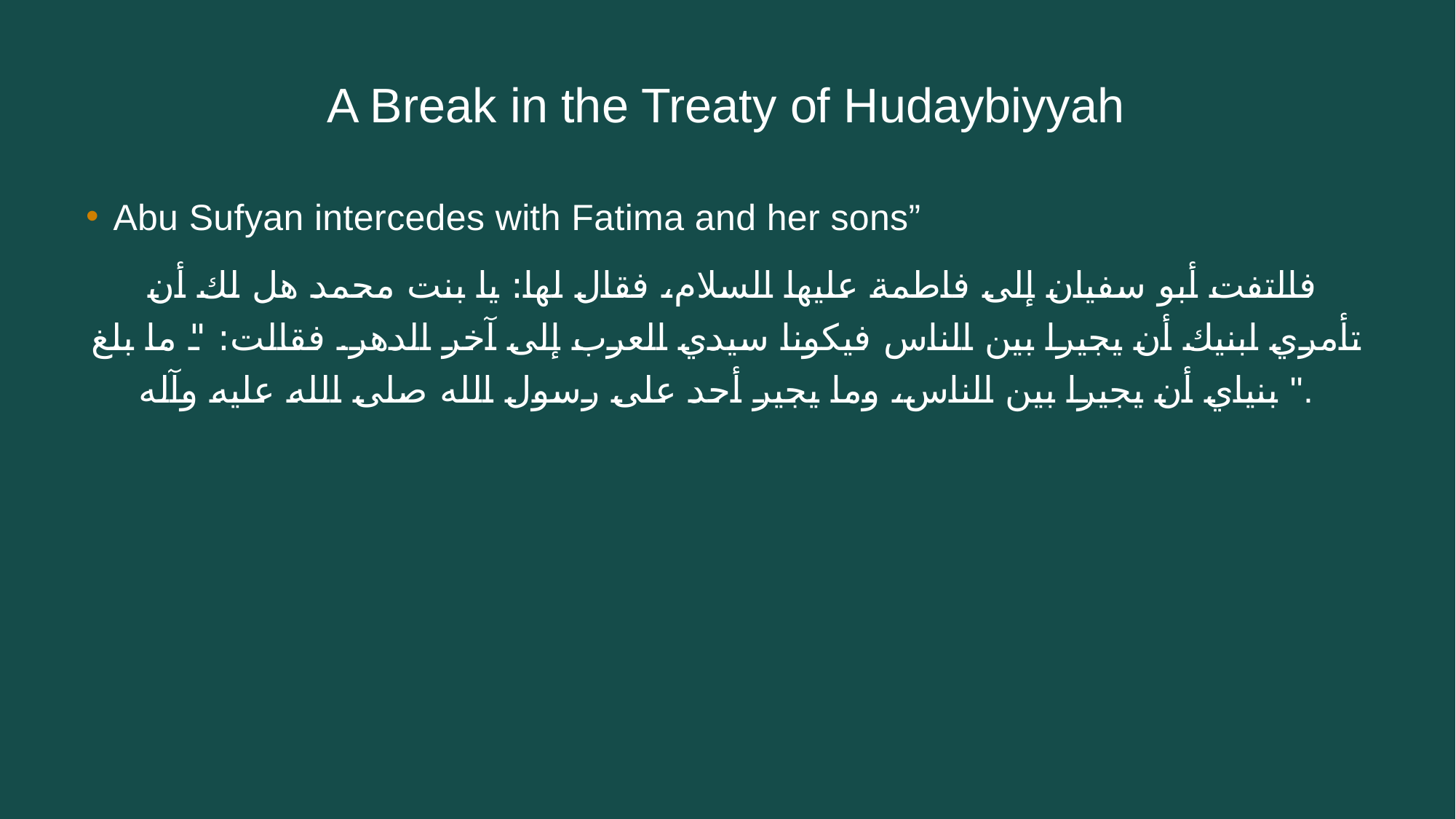

# A Break in the Treaty of Hudaybiyyah
Abu Sufyan intercedes with Fatima and her sons”
 فالتفت أبو سفيان إلى فاطمة عليها السلام، فقال لها: يا بنت محمد هل لك أن تأمري ابنيك أن يجيرا بين الناس فيكونا سيدي العرب إلى آخر الدهر. فقالت: " ما بلغ بنياي أن يجيرا بين الناس، وما يجير أحد على رسول الله صلى الله عليه وآله ".